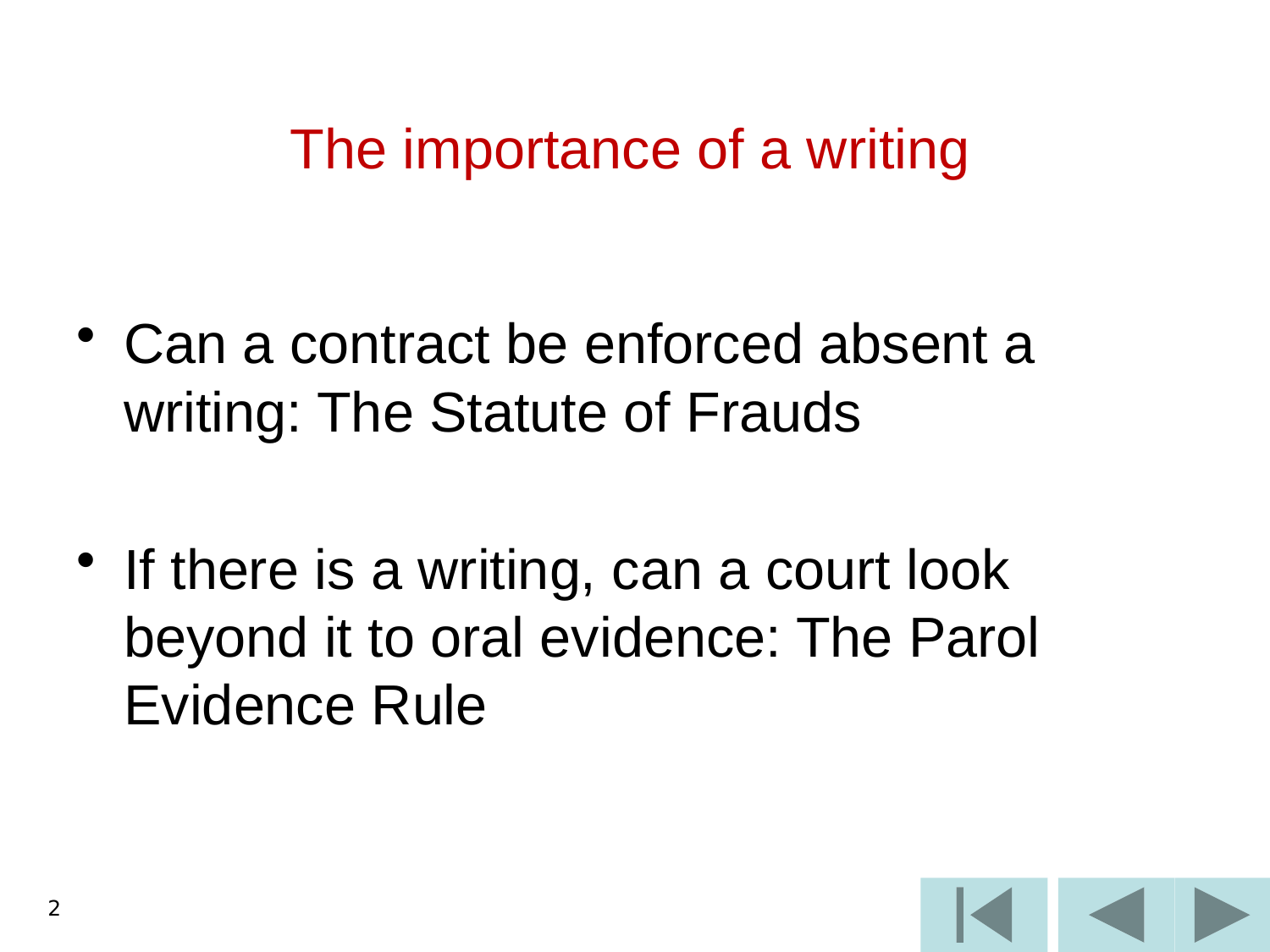

# The importance of a writing

Can a contract be enforced absent a writing: The Statute of Frauds

If there is a writing, can a court look beyond it to oral evidence: The Parol Evidence Rule
2